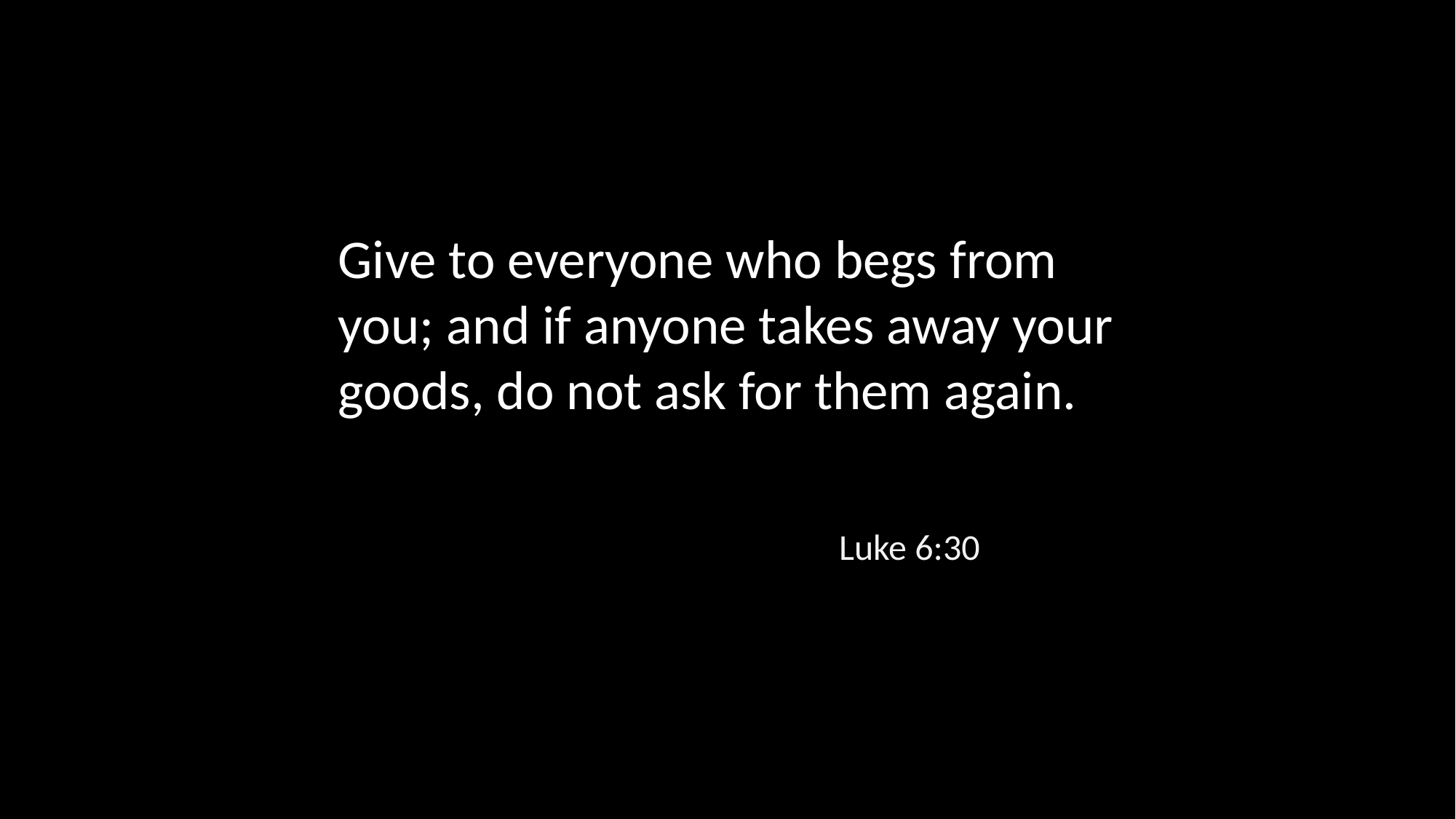

Give to everyone who begs from you; and if anyone takes away your goods, do not ask for them again.
Luke 6:30